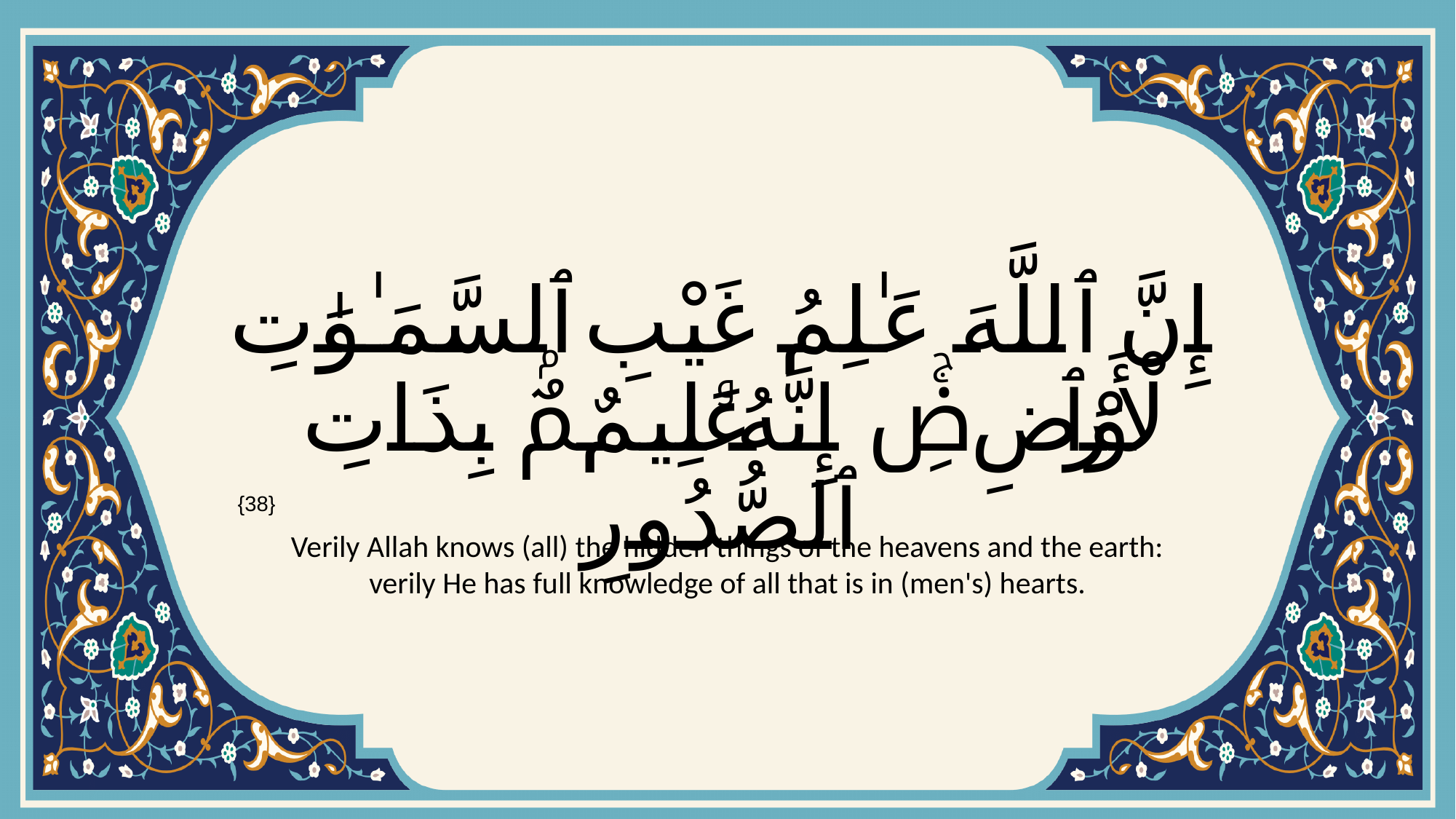

# إِنَّ ٱللَّهَ عَـٰلِمُ غَيْبِ ٱلسَّمَـٰوَٰتِ وَٱلْأَرْضِۚ إِنَّهُۥ عَلِيمٌۢ بِذَاتِ ٱلصُّدُورِ
{38}
Verily Allah knows (all) the hidden things of the heavens and the earth: verily He has full knowledge of all that is in (men's) hearts.